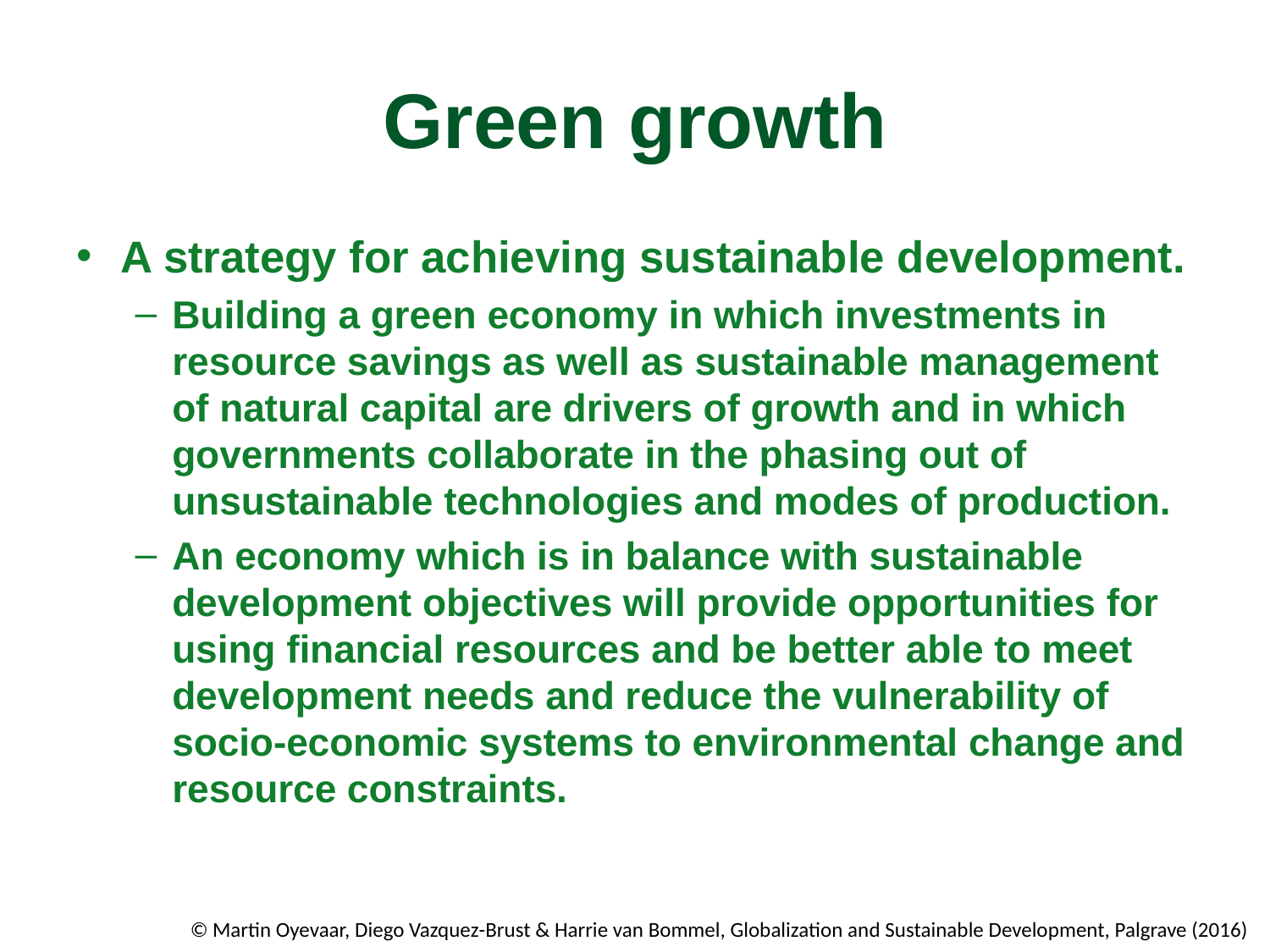

# Green growth
A strategy for achieving sustainable development.
Building a green economy in which investments in resource savings as well as sustainable management of natural capital are drivers of growth and in which governments collaborate in the phasing out of unsustainable technologies and modes of production.
An economy which is in balance with sustainable development objectives will provide opportunities for using ﬁnancial resources and be better able to meet development needs and reduce the vulnerability of socio-economic systems to environmental change and resource constraints.

© Martin Oyevaar, Diego Vazquez-Brust & Harrie van Bommel, Globalization and Sustainable Development, Palgrave (2016)